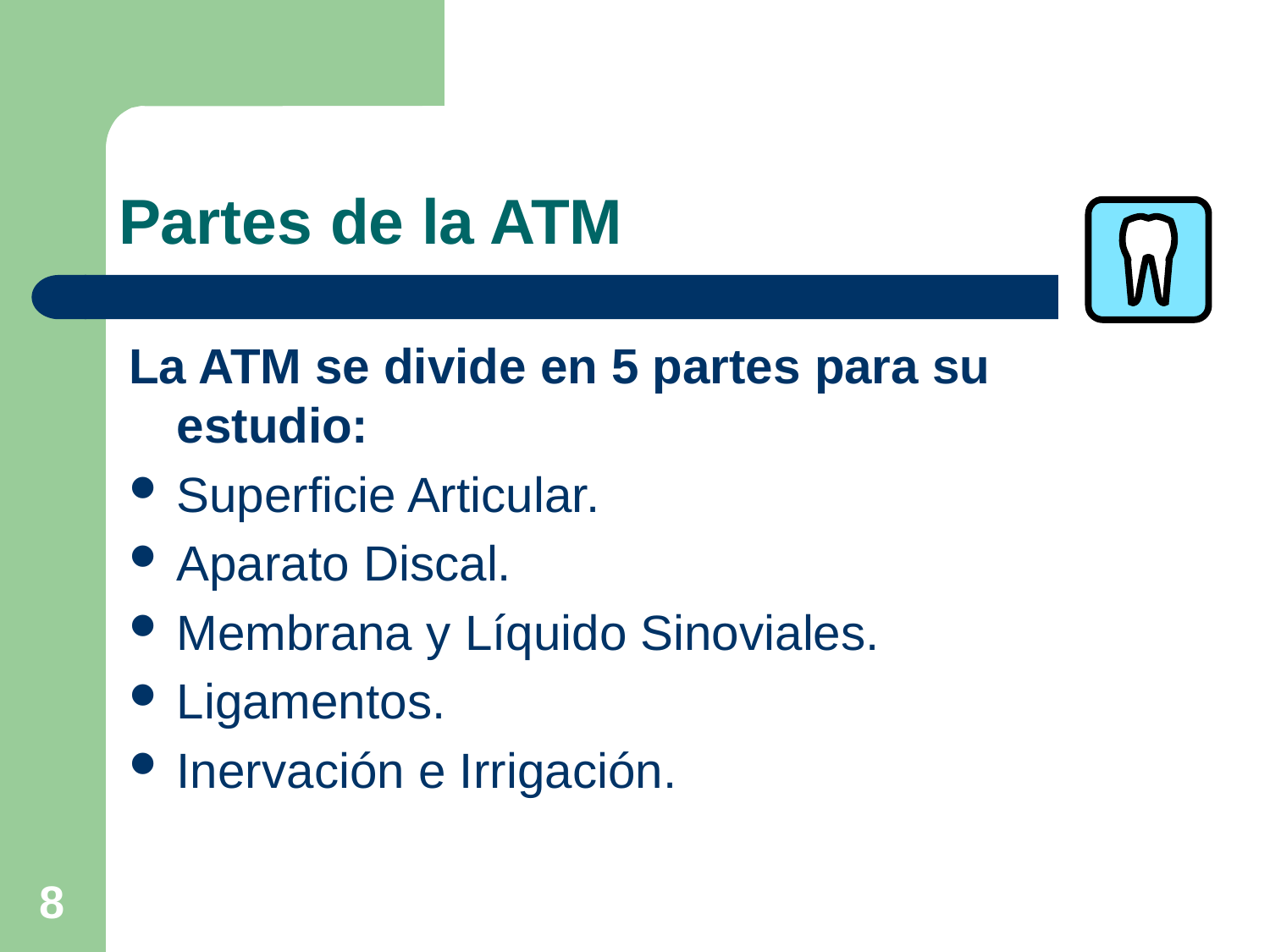

# Partes de la ATM
La ATM se divide en 5 partes para su estudio:
Superficie Articular.
Aparato Discal.
Membrana y Líquido Sinoviales.
Ligamentos.
Inervación e Irrigación.
8